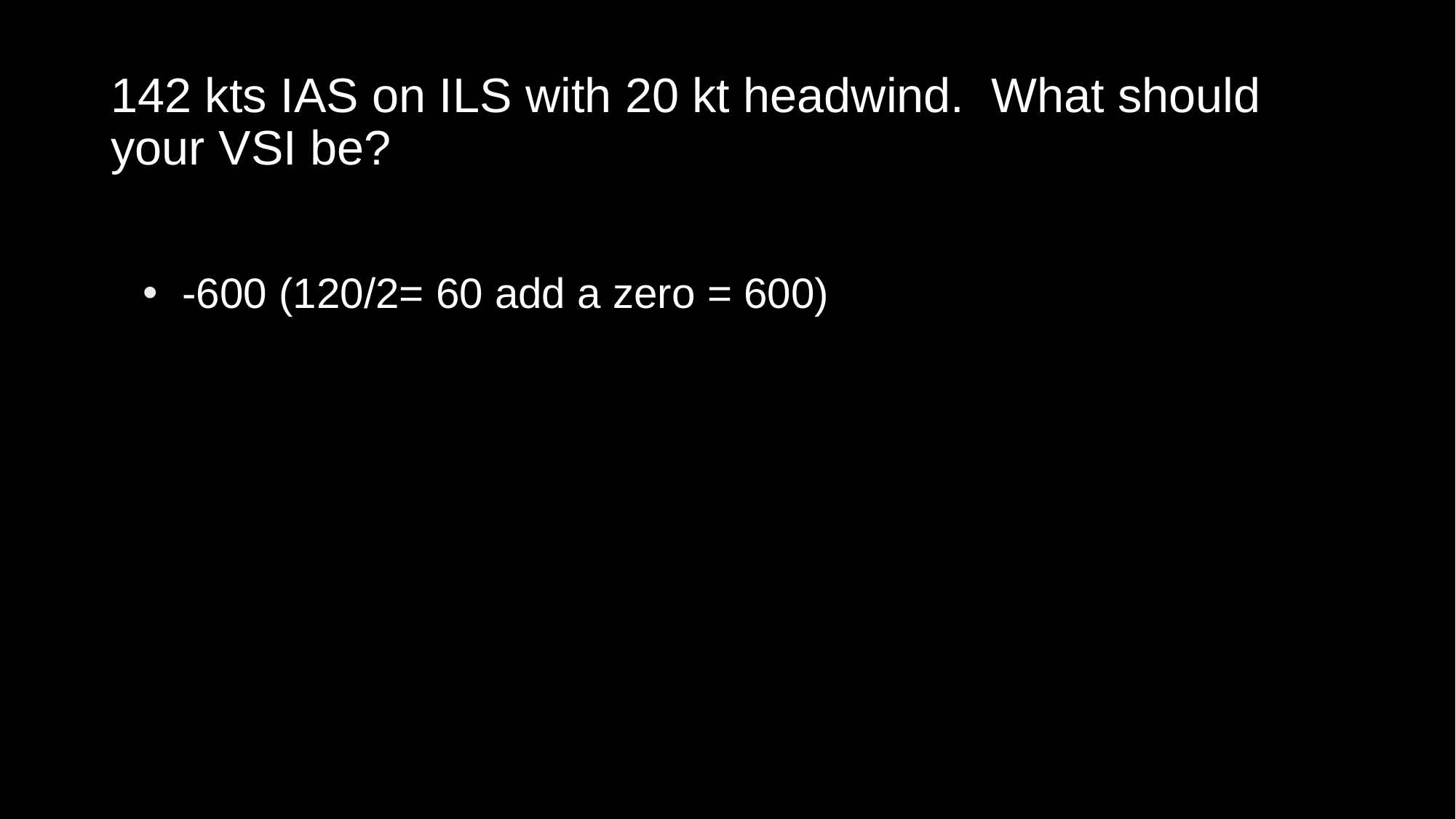

# 142 kts IAS on ILS with 20 kt headwind.  What should your VSI be?
 -600 (120/2= 60 add a zero = 600)